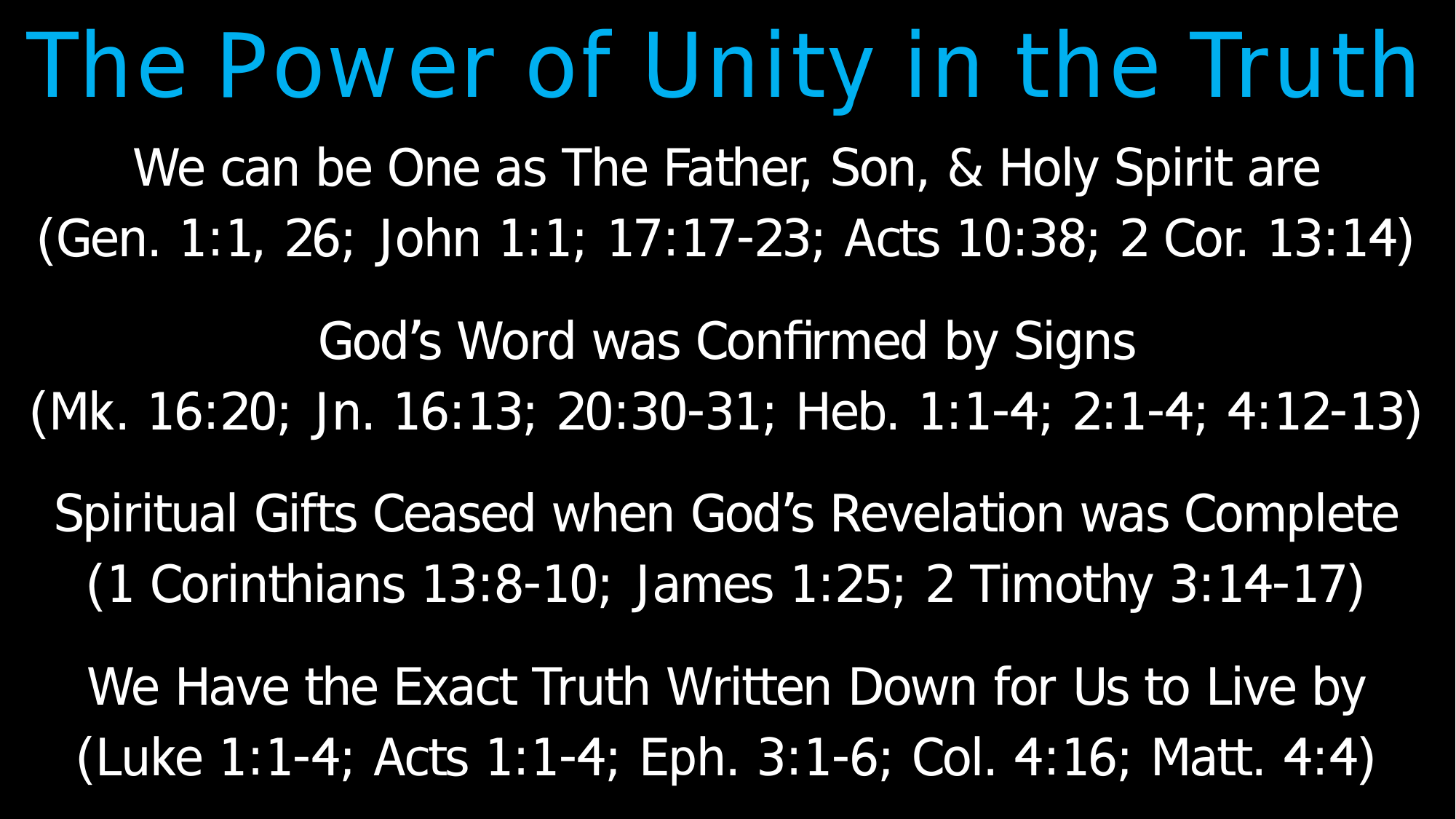

# The Power of Unity in the Truth
We can be One as The Father, Son, & Holy Spirit are
(Gen. 1:1, 26; John 1:1; 17:17-23; Acts 10:38; 2 Cor. 13:14)

God’s Word was Confirmed by Signs
(Mk. 16:20; Jn. 16:13; 20:30-31; Heb. 1:1-4; 2:1-4; 4:12-13)

Spiritual Gifts Ceased when God’s Revelation was Complete
(1 Corinthians 13:8-10; James 1:25; 2 Timothy 3:14-17)

We Have the Exact Truth Written Down for Us to Live by
(Luke 1:1-4; Acts 1:1-4; Eph. 3:1-6; Col. 4:16; Matt. 4:4)